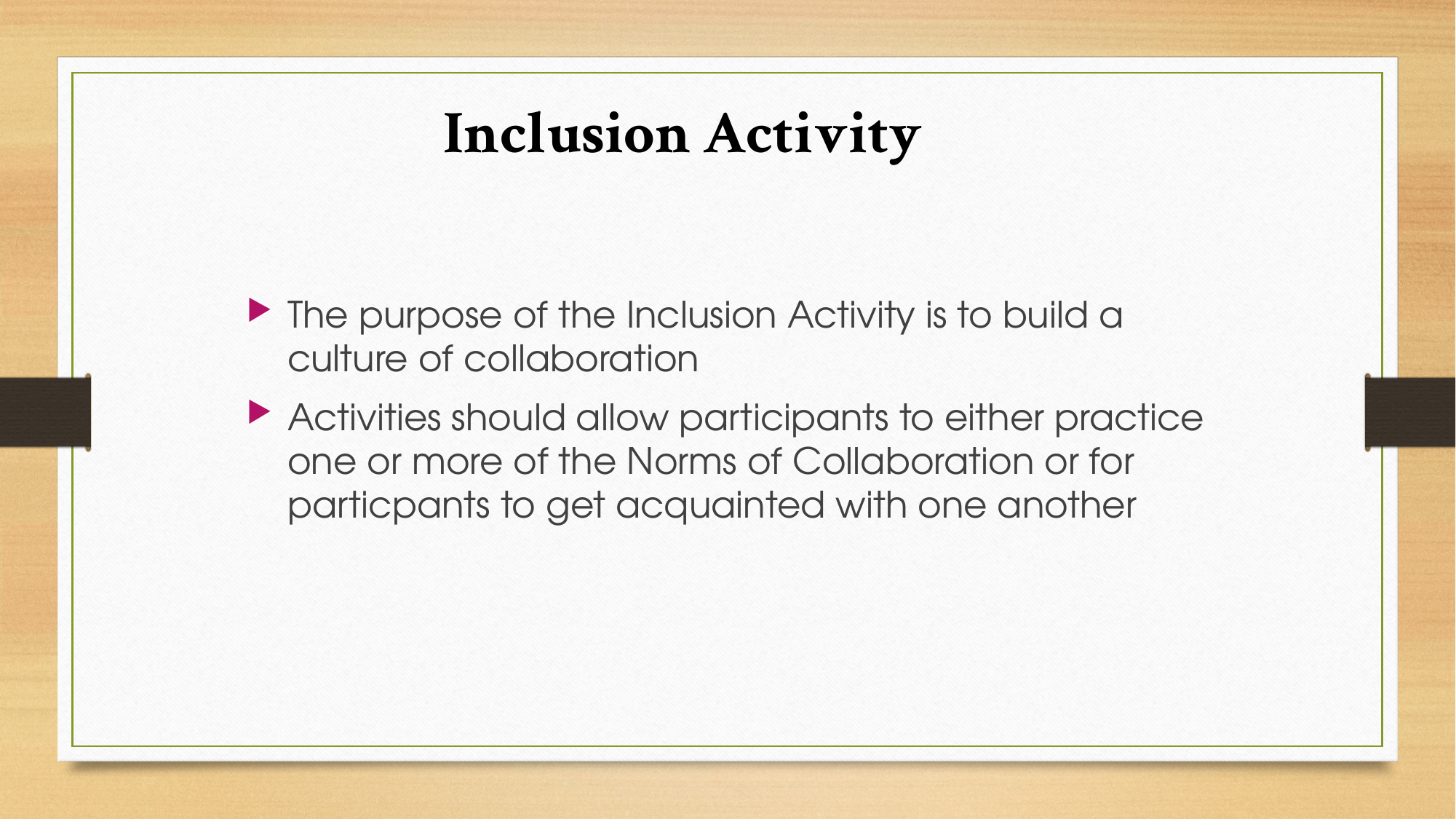

Inclusion Activity
The purpose of the Inclusion Activity is to build a culture of collaboration
Activities should allow participants to either practice one or more of the Norms of Collaboration or for particpants to get acquainted with one another